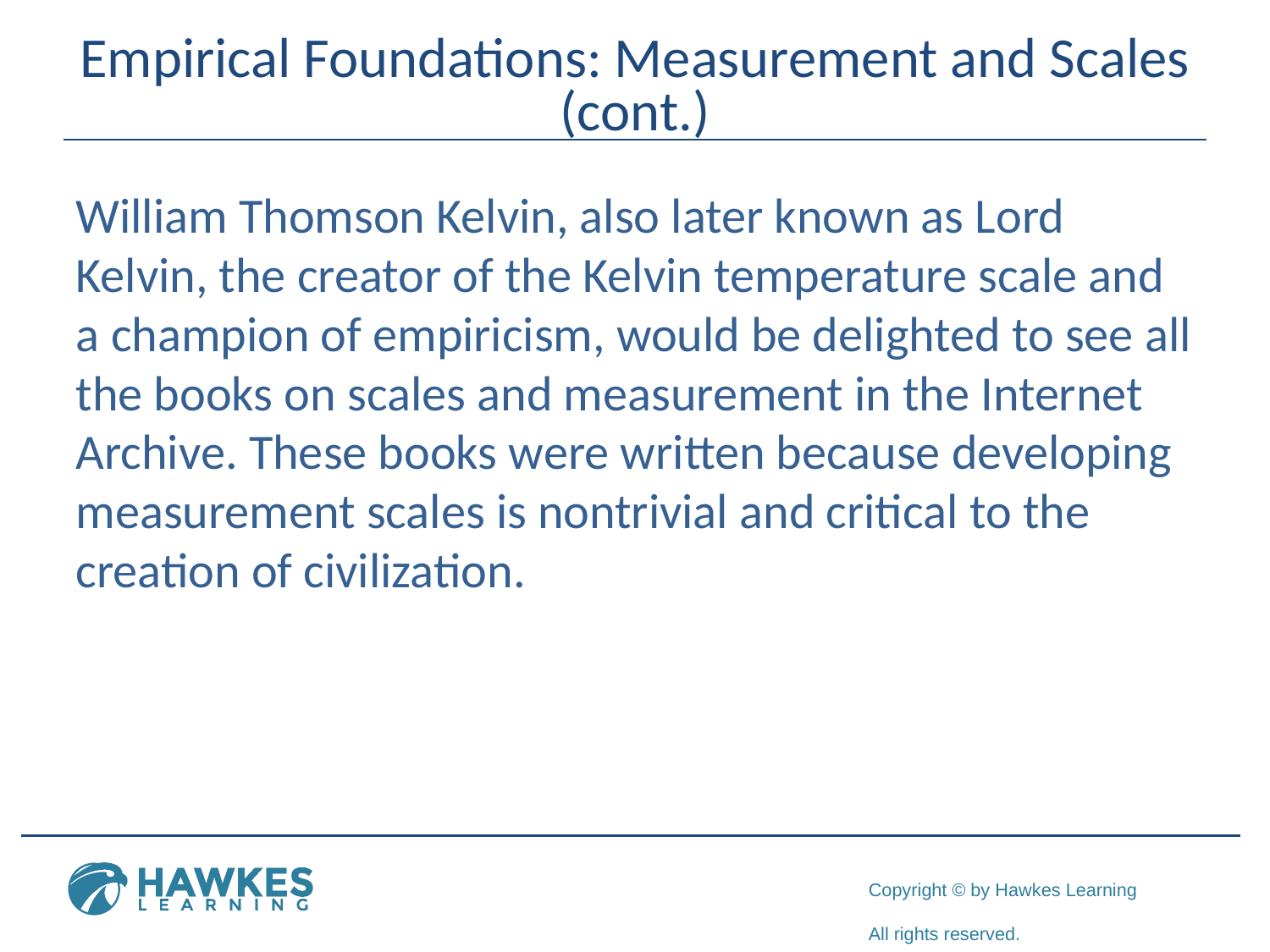

# Empirical Foundations: Measurement and Scales (cont.)
William Thomson Kelvin, also later known as Lord Kelvin, the creator of the Kelvin temperature scale and a champion of empiricism, would be delighted to see all the books on scales and measurement in the Internet Archive. These books were written because developing measurement scales is nontrivial and critical to the creation of civilization.